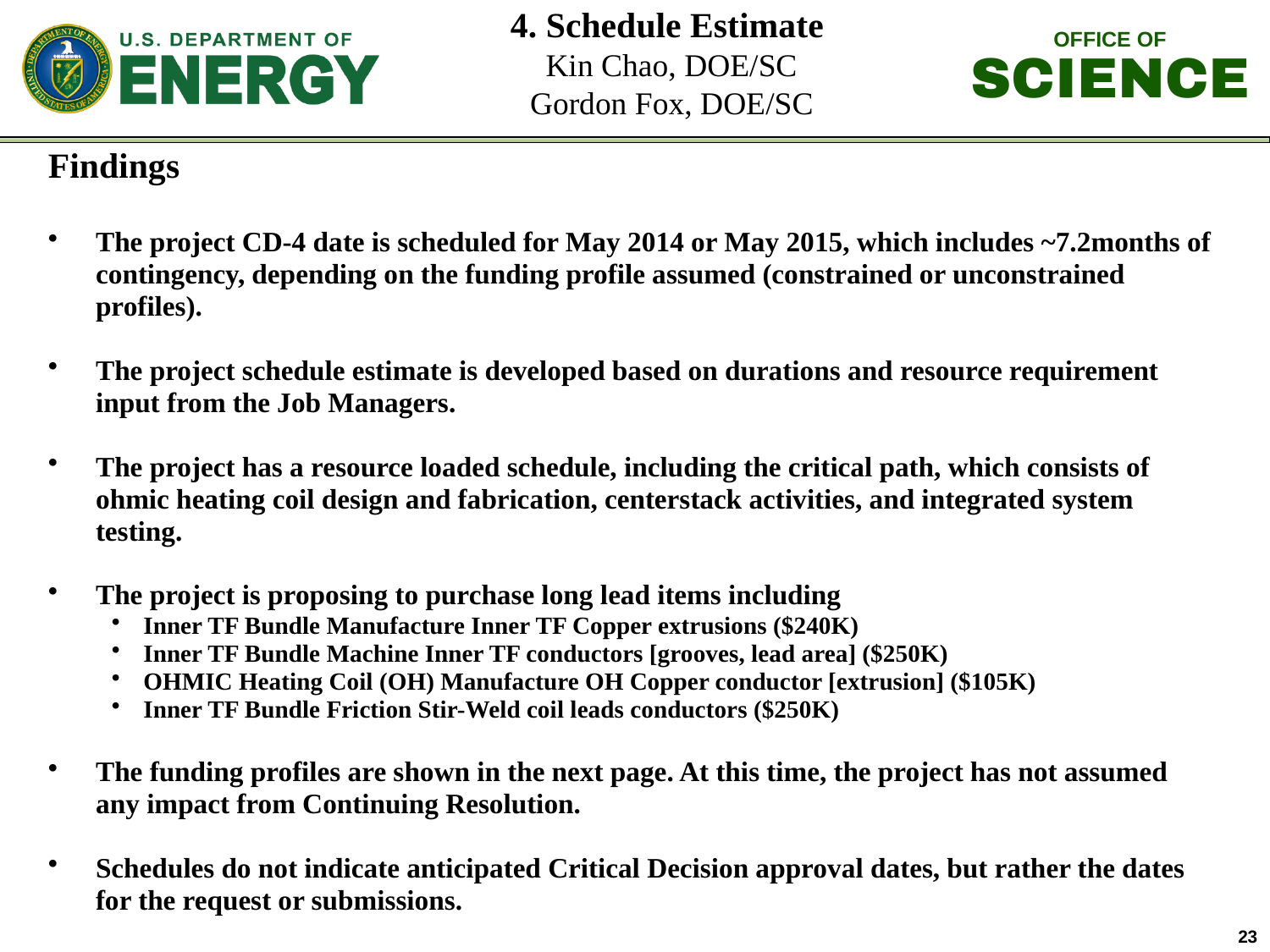

4. Schedule Estimate
Kin Chao, DOE/SC
Gordon Fox, DOE/SC
Findings

The project CD-4 date is scheduled for May 2014 or May 2015, which includes ~7.2months of contingency, depending on the funding profile assumed (constrained or unconstrained profiles).

The project schedule estimate is developed based on durations and resource requirement input from the Job Managers.

The project has a resource loaded schedule, including the critical path, which consists of ohmic heating coil design and fabrication, centerstack activities, and integrated system testing.

The project is proposing to purchase long lead items including
Inner TF Bundle Manufacture Inner TF Copper extrusions ($240K)
Inner TF Bundle Machine Inner TF conductors [grooves, lead area] ($250K)
OHMIC Heating Coil (OH) Manufacture OH Copper conductor [extrusion] ($105K)
Inner TF Bundle Friction Stir-Weld coil leads conductors ($250K)

The funding profiles are shown in the next page. At this time, the project has not assumed any impact from Continuing Resolution.

Schedules do not indicate anticipated Critical Decision approval dates, but rather the dates for the request or submissions.
23